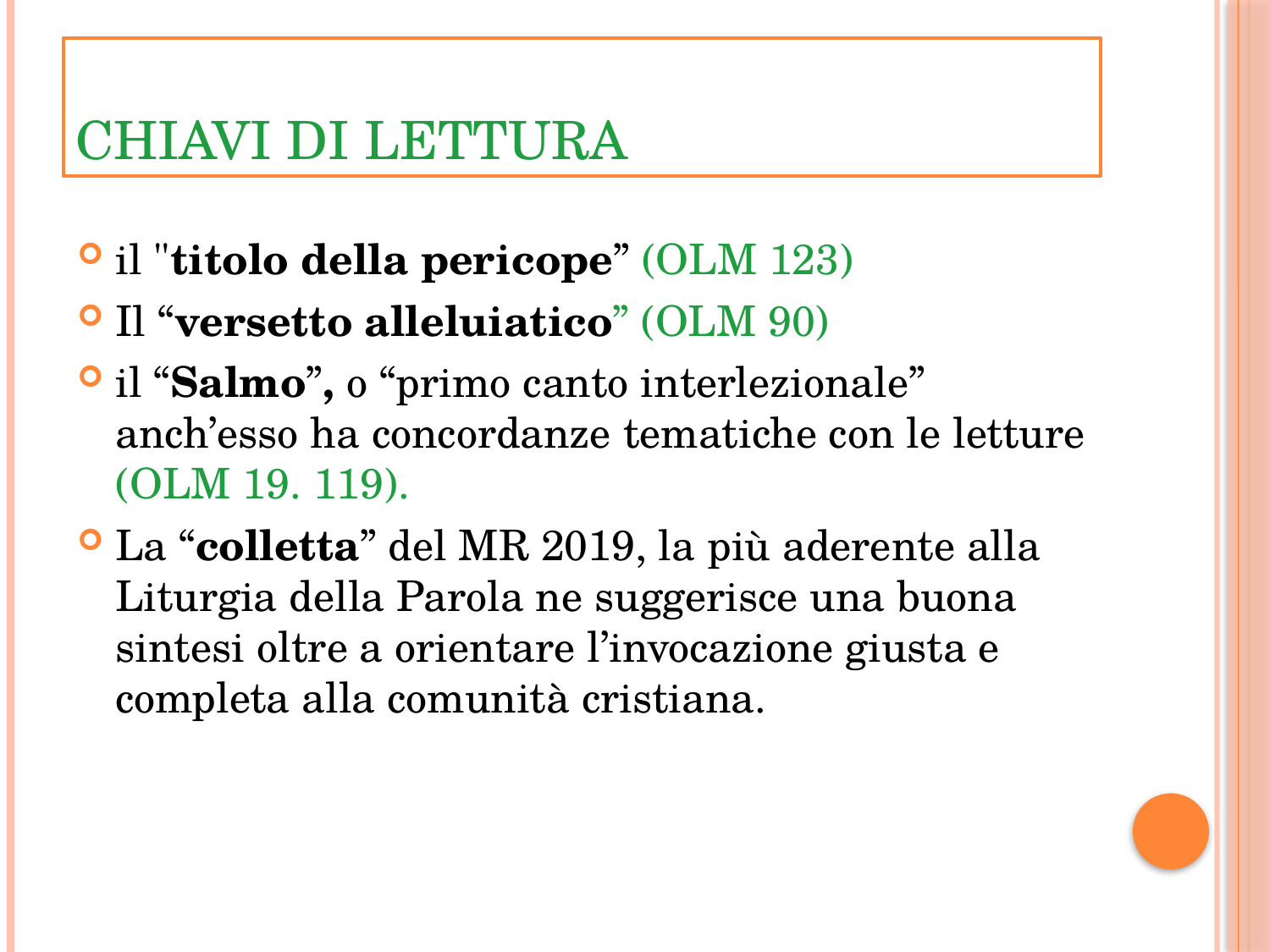

# Chiavi di lettura
il "titolo della pericope” (OLM 123)
Il “versetto alleluiatico” (OLM 90)
il “Salmo”, o “primo canto interlezionale” anch’esso ha concordanze tematiche con le letture (OLM 19. 119).
La “colletta” del MR 2019, la più aderente alla Liturgia della Parola ne suggerisce una buona sintesi oltre a orientare l’invocazione giusta e completa alla comunità cristiana.